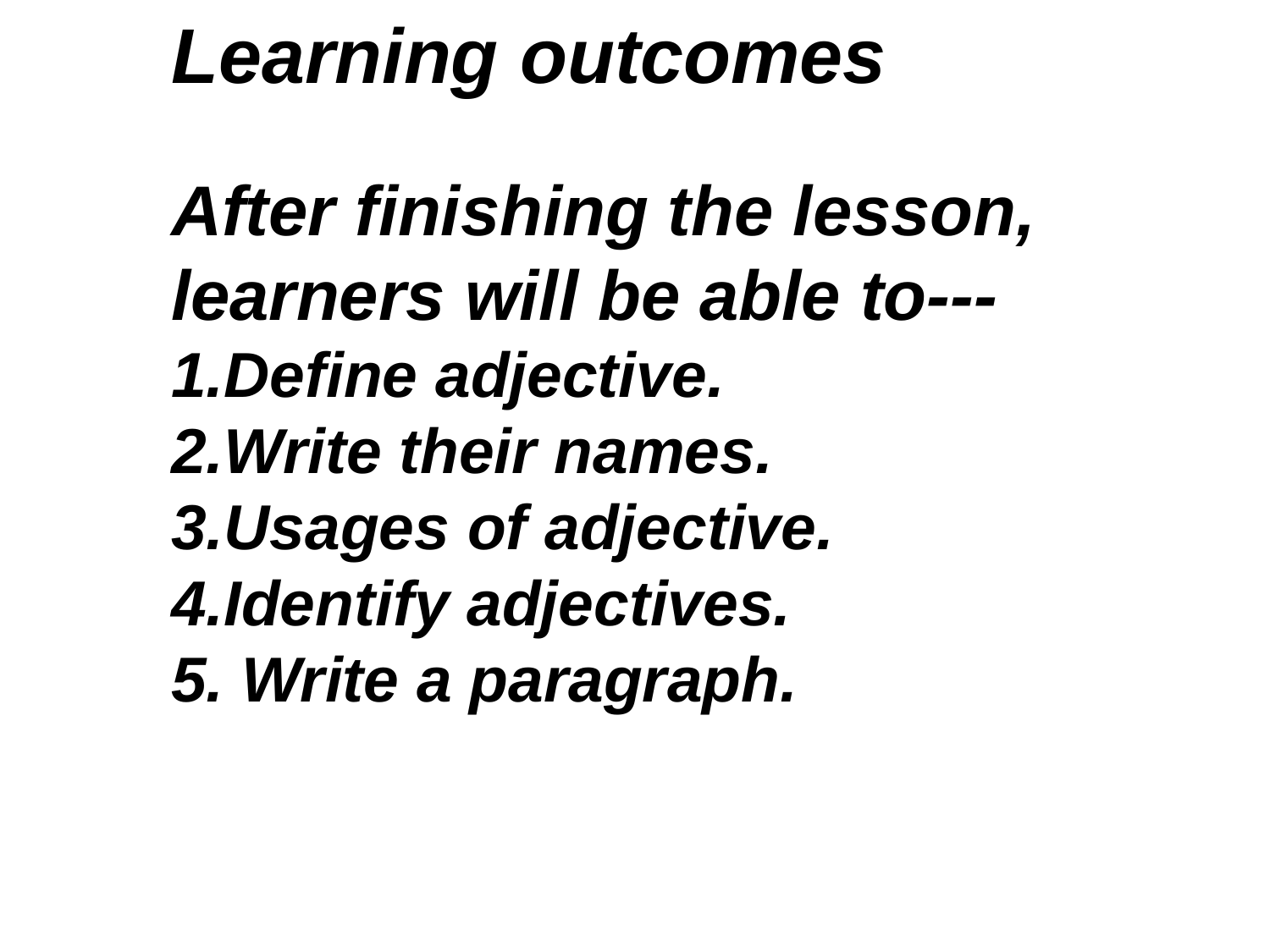

Learning outcomes
After finishing the lesson, learners will be able to---
Define adjective.
Write their names.
Usages of adjective.
Identify adjectives.
5. Write a paragraph.